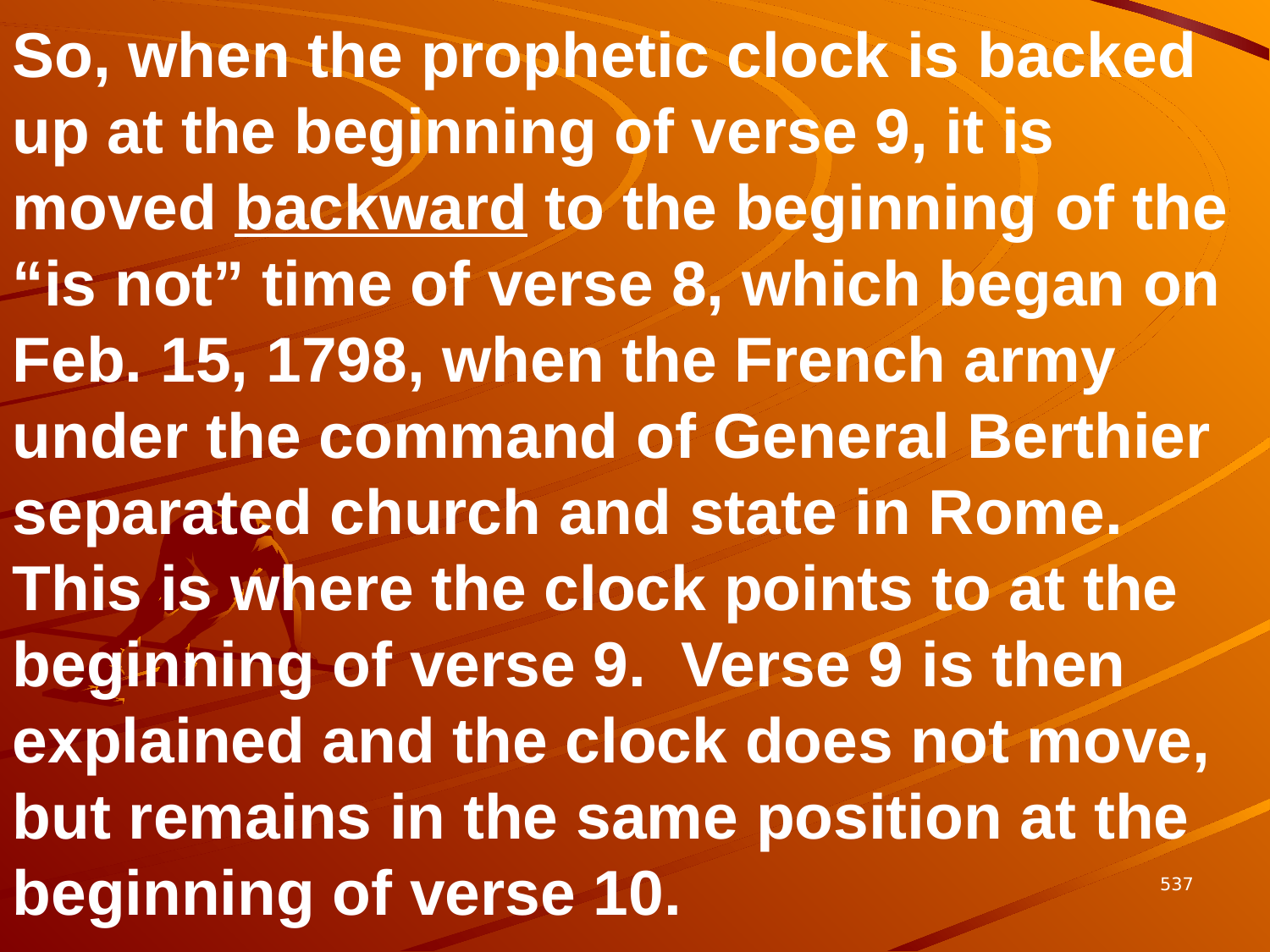

So, when the prophetic clock is backed up at the beginning of verse 9, it is moved backward to the beginning of the “is not” time of verse 8, which began on Feb. 15, 1798, when the French army under the command of General Berthier separated church and state in Rome.  This is where the clock points to at the beginning of verse 9.  Verse 9 is then explained and the clock does not move, but remains in the same position at the beginning of verse 10.
537